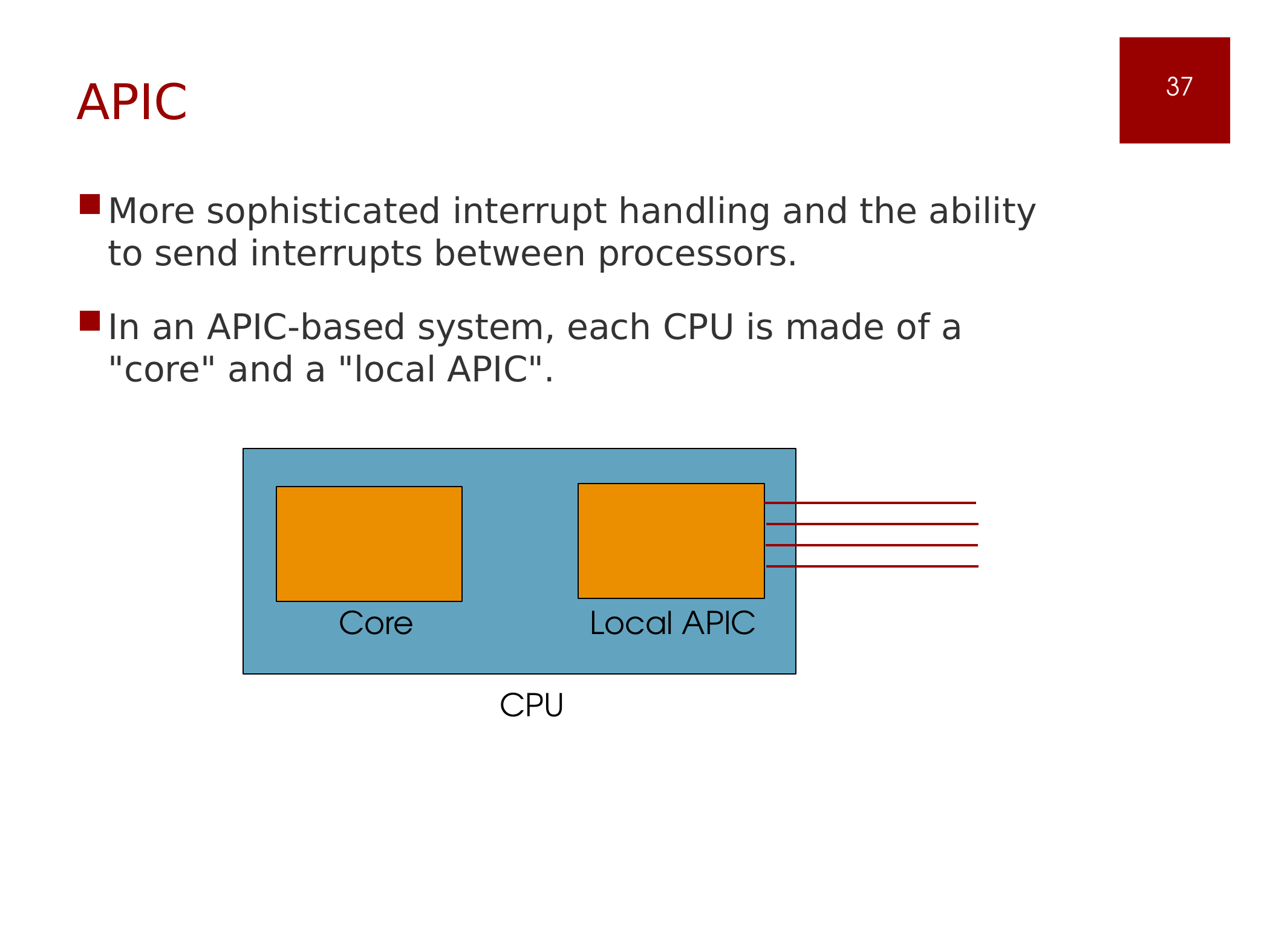

# APIC
37
More sophisticated interrupt handling and the ability to send interrupts between processors.
In an APIC-based system, each CPU is made of a "core" and a "local APIC".

Core
Local APIC
CPU